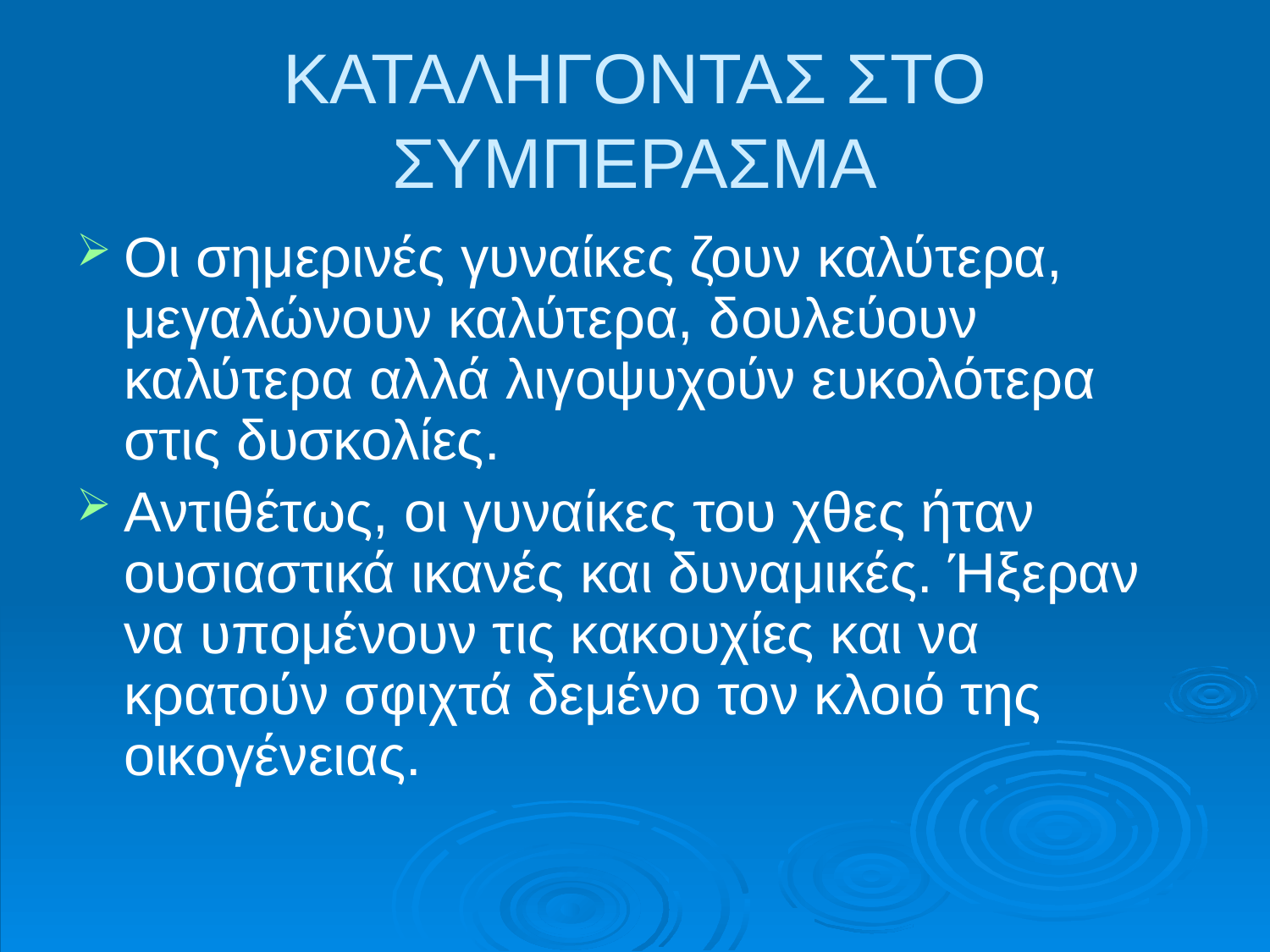

# ΚΑΤΑΛΗΓΟΝΤΑΣ ΣΤΟ ΣΥΜΠΕΡΑΣΜΑ
Οι σημερινές γυναίκες ζουν καλύτερα, μεγαλώνουν καλύτερα, δουλεύουν καλύτερα αλλά λιγοψυχούν ευκολότερα στις δυσκολίες.
Αντιθέτως, οι γυναίκες του χθες ήταν ουσιαστικά ικανές και δυναμικές. Ήξεραν να υπομένουν τις κακουχίες και να κρατούν σφιχτά δεμένο τον κλοιό της οικογένειας.